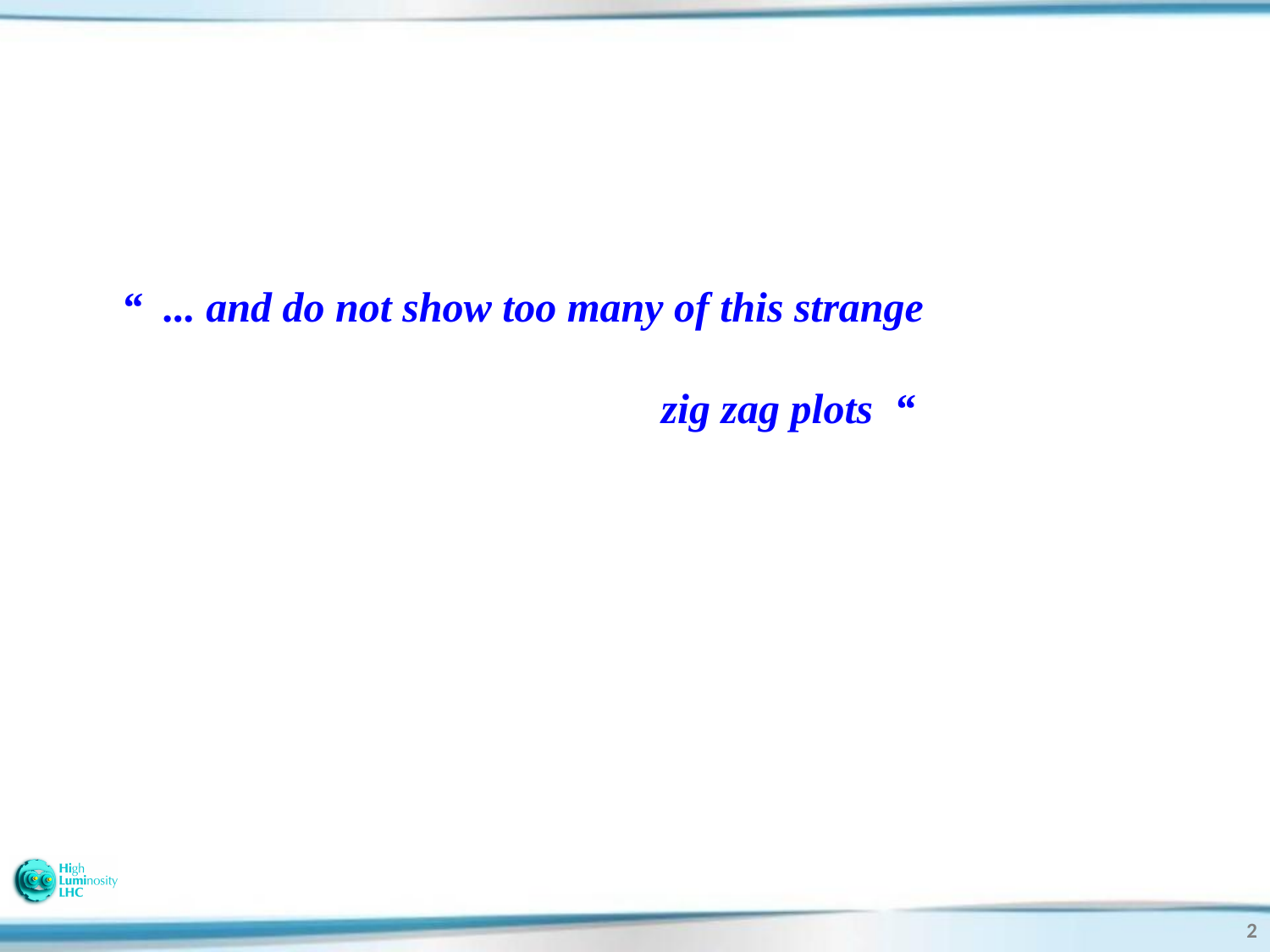

“  ... and do not show too many of this strange

				   zig zag plots  “
2